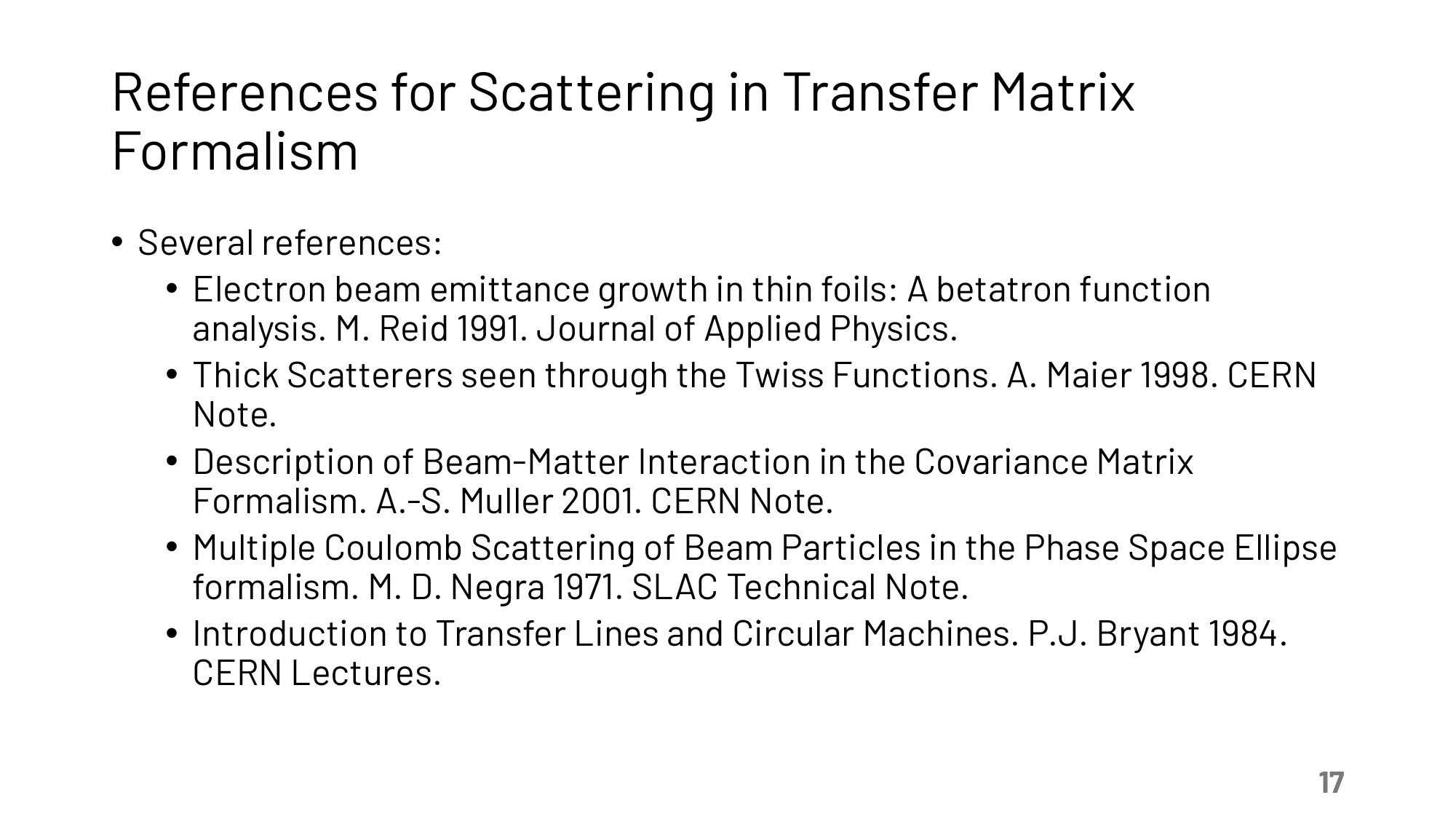

# References for Scattering in Transfer Matrix Formalism
Several references:
Electron beam emittance growth in thin foils: A betatron function analysis. M. Reid 1991. Journal of Applied Physics.
Thick Scatterers seen through the Twiss Functions. A. Maier 1998. CERN Note.
Description of Beam-Matter Interaction in the Covariance Matrix Formalism. A.-S. Muller 2001. CERN Note.
Multiple Coulomb Scattering of Beam Particles in the Phase Space Ellipse formalism. M. D. Negra 1971. SLAC Technical Note.
Introduction to Transfer Lines and Circular Machines. P.J. Bryant 1984. CERN Lectures.
17